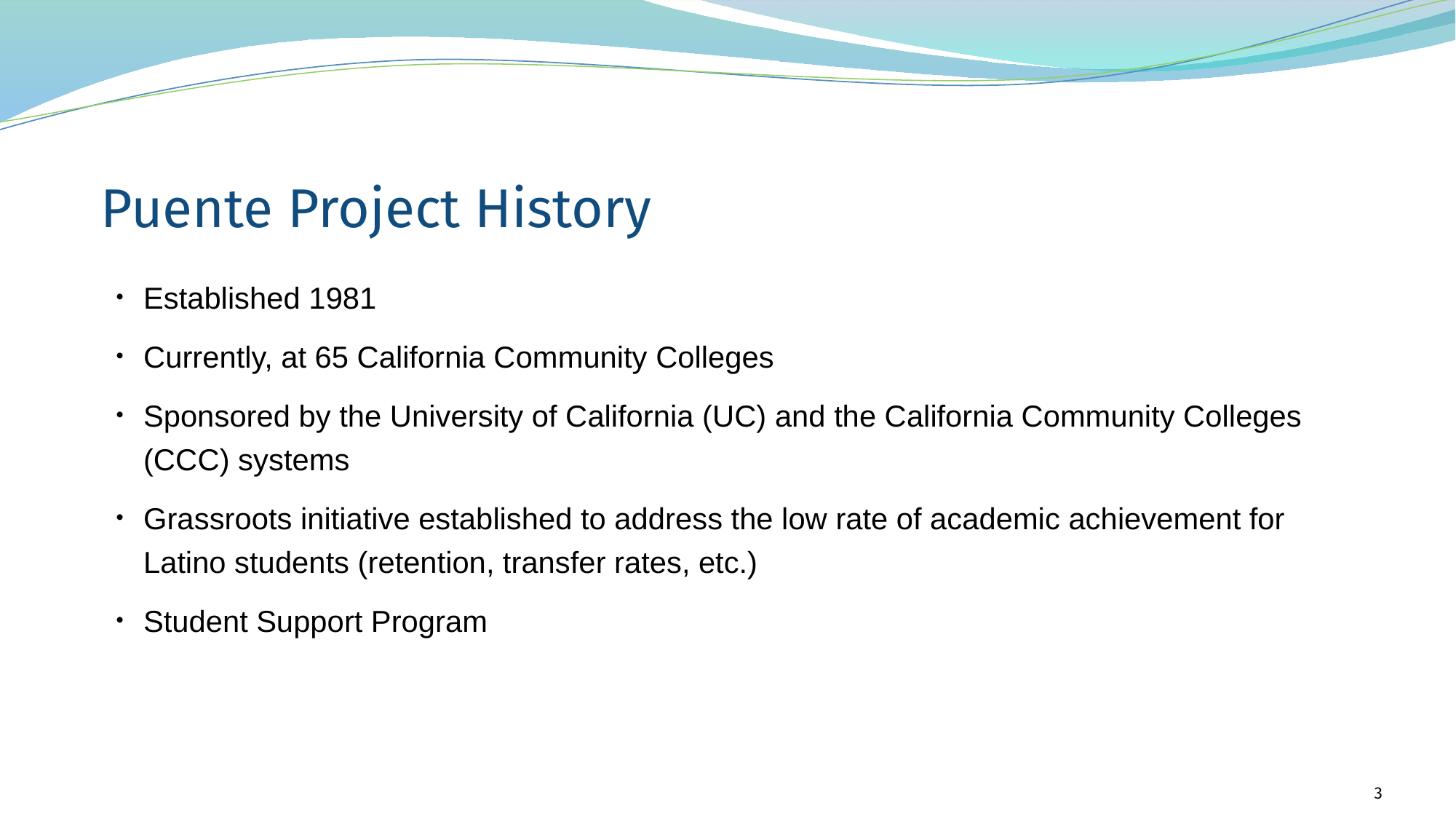

Puente Project History

Established 1981
Currently, at 65 California Community Colleges
Sponsored by the University of California (UC) and the California Community Colleges (CCC) systems
Grassroots initiative established to address the low rate of academic achievement for Latino students (retention, transfer rates, etc.)
Student Support Program

3